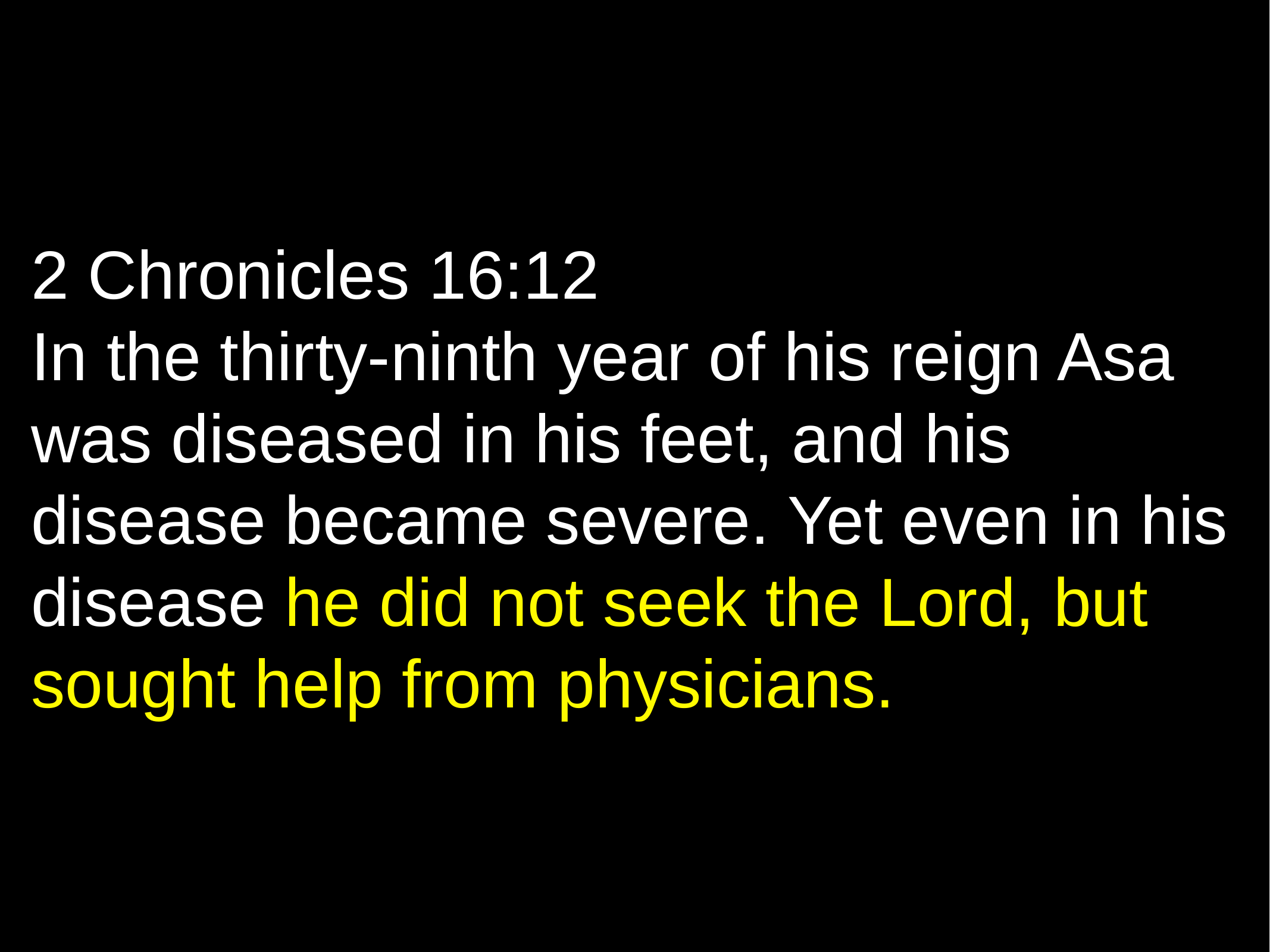

2 Chronicles 16:12
In the thirty-ninth year of his reign Asa was diseased in his feet, and his disease became severe. Yet even in his disease he did not seek the Lord, but sought help from physicians.